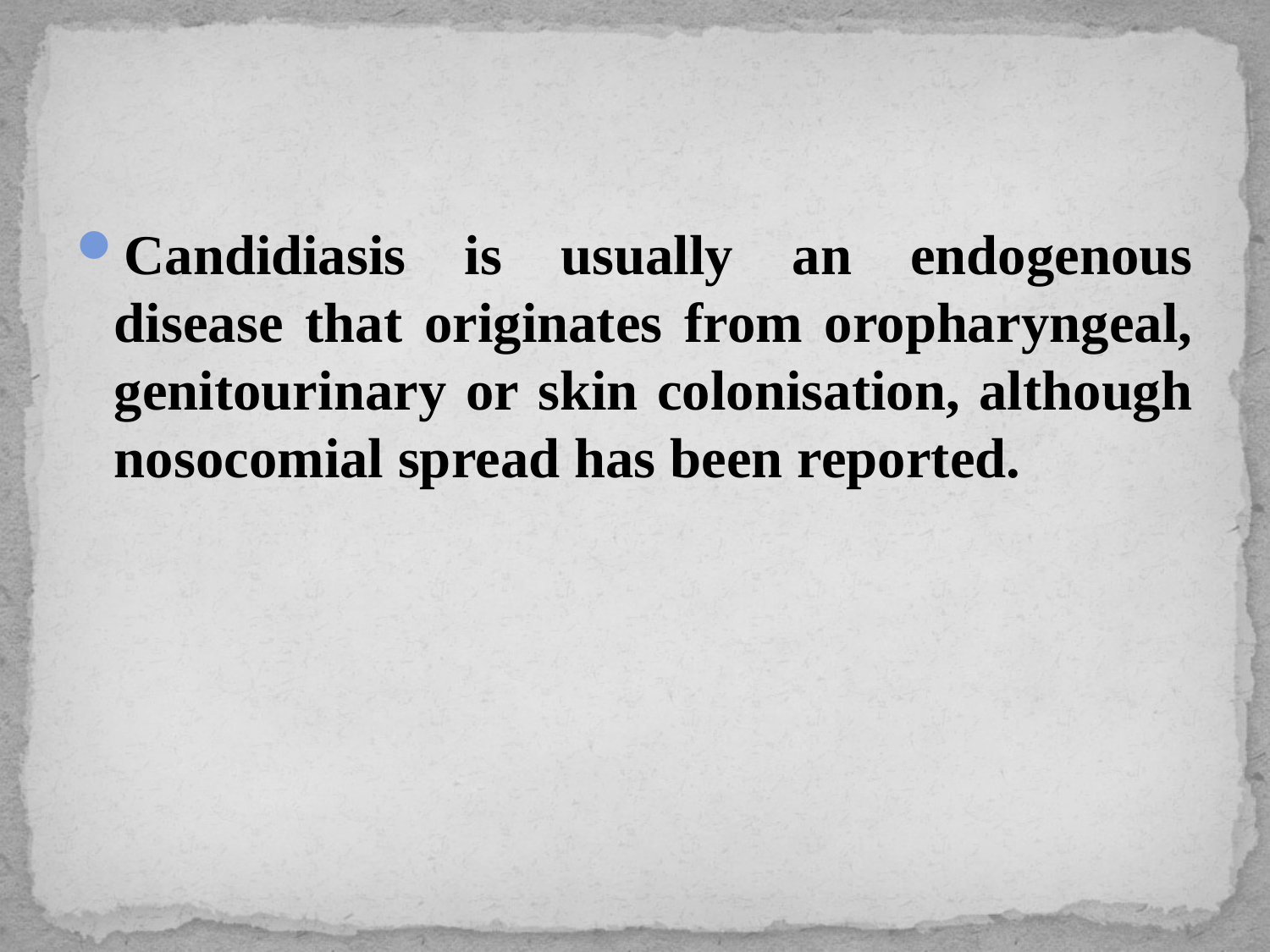

#
Candidiasis is usually an endogenous disease that originates from oropharyngeal, genitourinary or skin colonisation, although nosocomial spread has been reported.